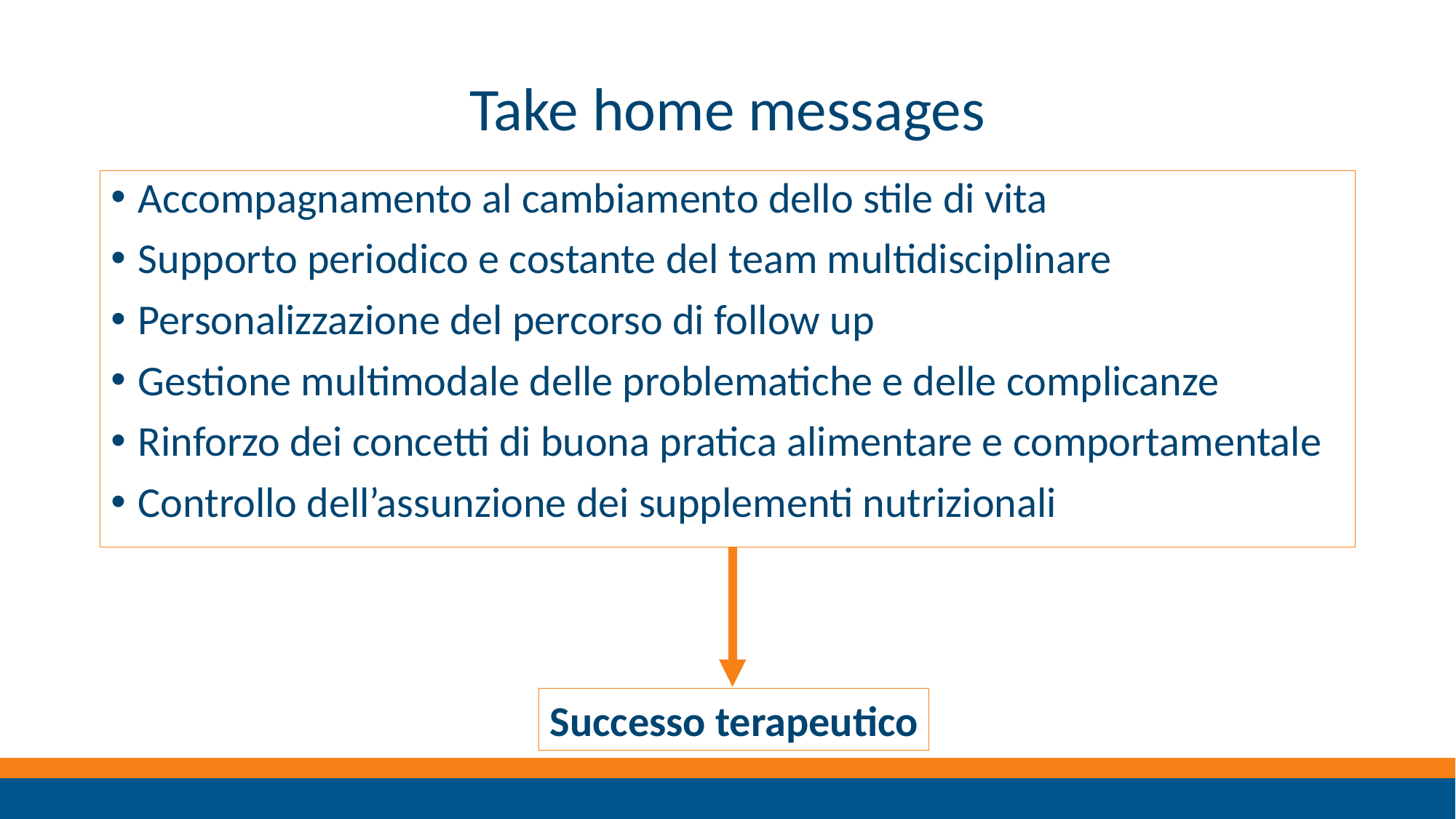

Take home messages
Accompagnamento al cambiamento dello stile di vita
Supporto periodico e costante del team multidisciplinare
Personalizzazione del percorso di follow up
Gestione multimodale delle problematiche e delle complicanze
Rinforzo dei concetti di buona pratica alimentare e comportamentale
Controllo dell’assunzione dei supplementi nutrizionali

Successo terapeutico